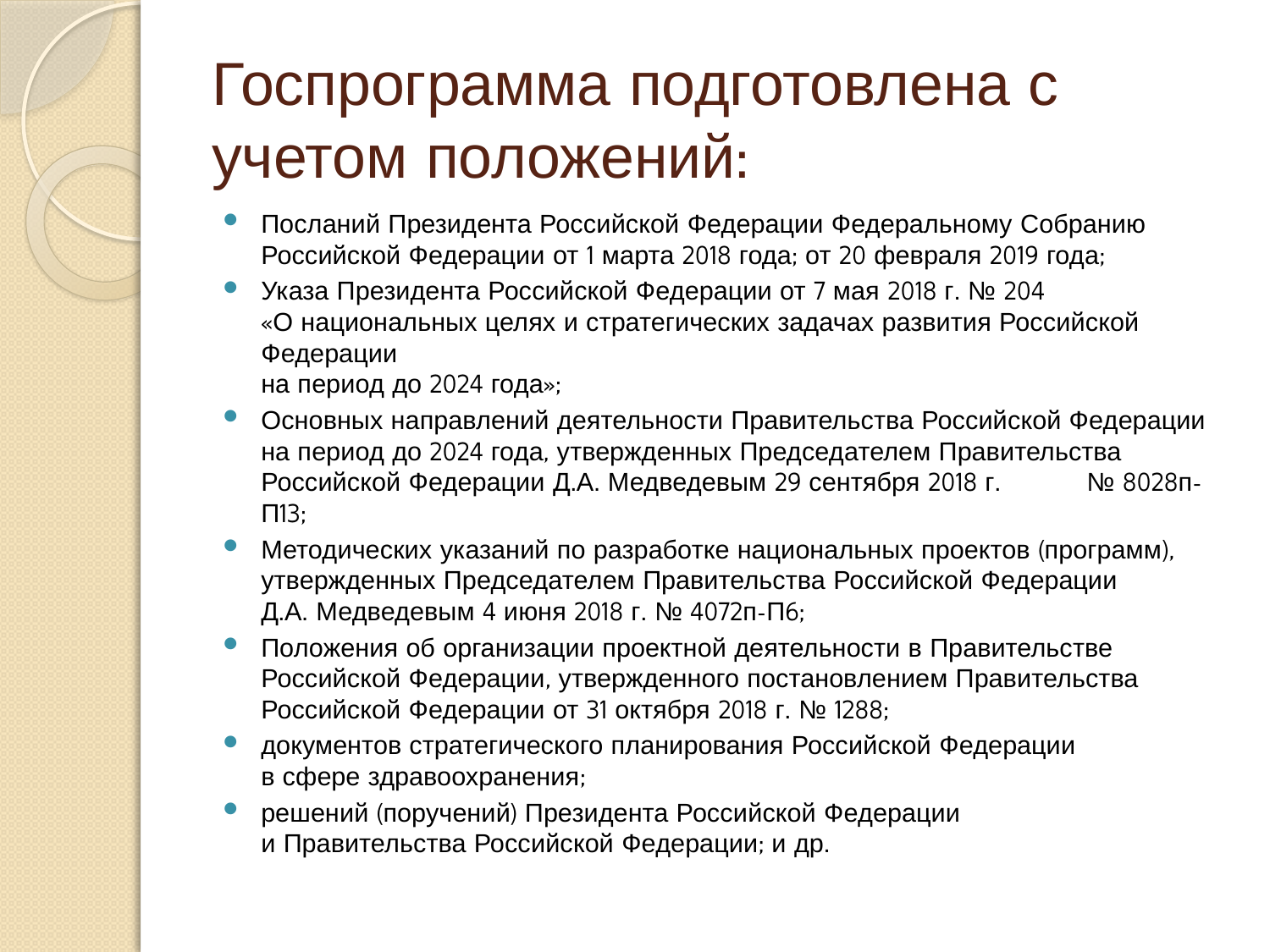

# Госпрограмма подготовлена с учетом положений:
Посланий Президента Российской Федерации Федеральному Собранию Российской Федерации от 1 марта 2018 года; от 20 февраля 2019 года;
Указа Президента Российской Федерации от 7 мая 2018 г. № 204
«О национальных целях и стратегических задачах развития Российской Федерации
на период до 2024 года»;
Основных направлений деятельности Правительства Российской Федерации на период до 2024 года, утвержденных Председателем Правительства Российской Федерации Д.А. Медведевым 29 сентября 2018 г.           № 8028п-П13;
Методических указаний по разработке национальных проектов (программ), утвержденных Председателем Правительства Российской Федерации Д.А. Медведевым 4 июня 2018 г. № 4072п-П6;
Положения об организации проектной деятельности в Правительстве Российской Федерации, утвержденного постановлением Правительства
Российской Федерации от 31 октября 2018 г. № 1288;
документов стратегического планирования Российской Федерации
в сфере здравоохранения;
решений (поручений) Президента Российской Федерации
и Правительства Российской Федерации; и др.